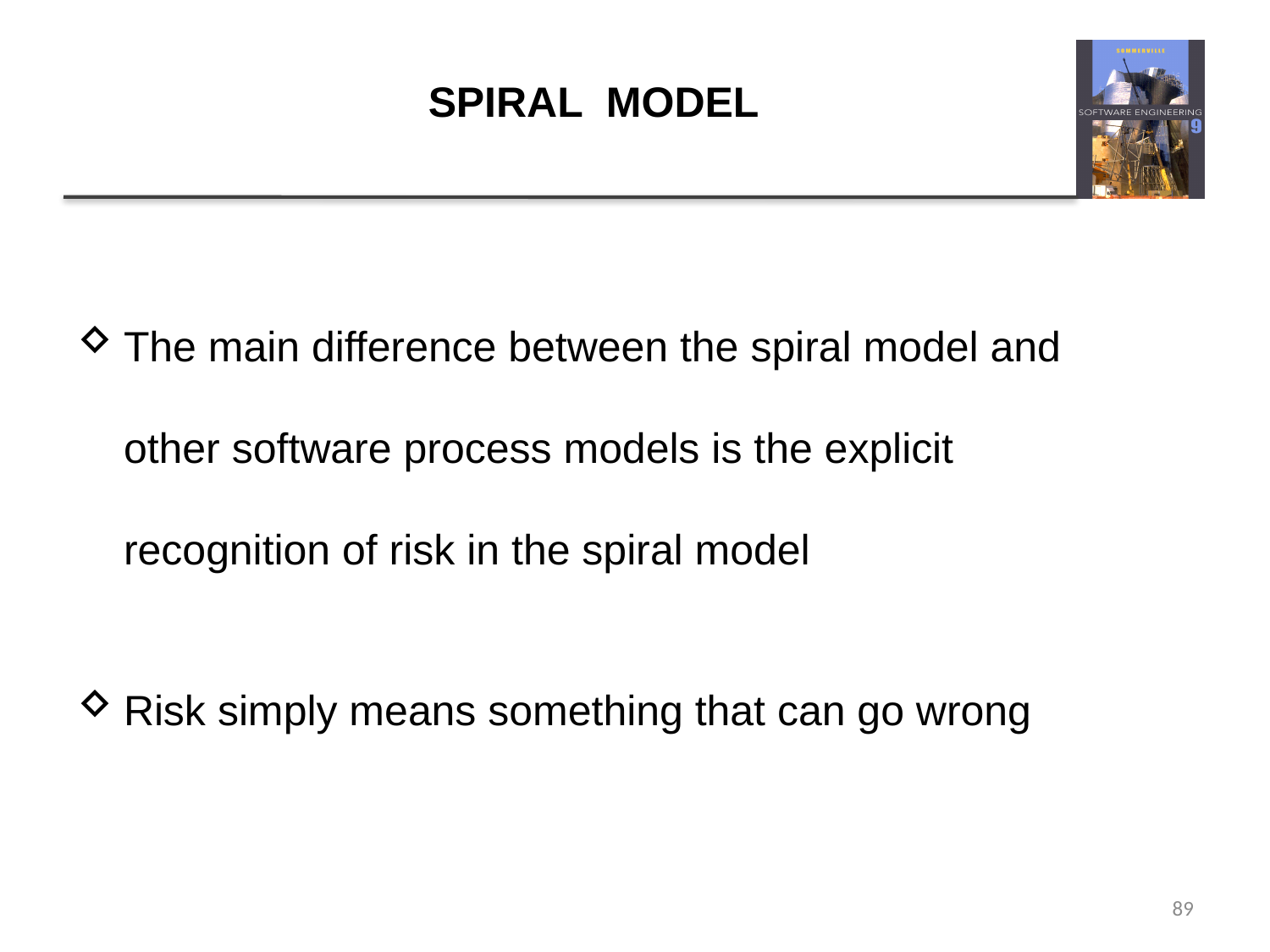

# SPIRAL  MODEL
The main difference between the spiral model and other software process models is the explicit recognition of risk in the spiral model

Risk simply means something that can go wrong
89